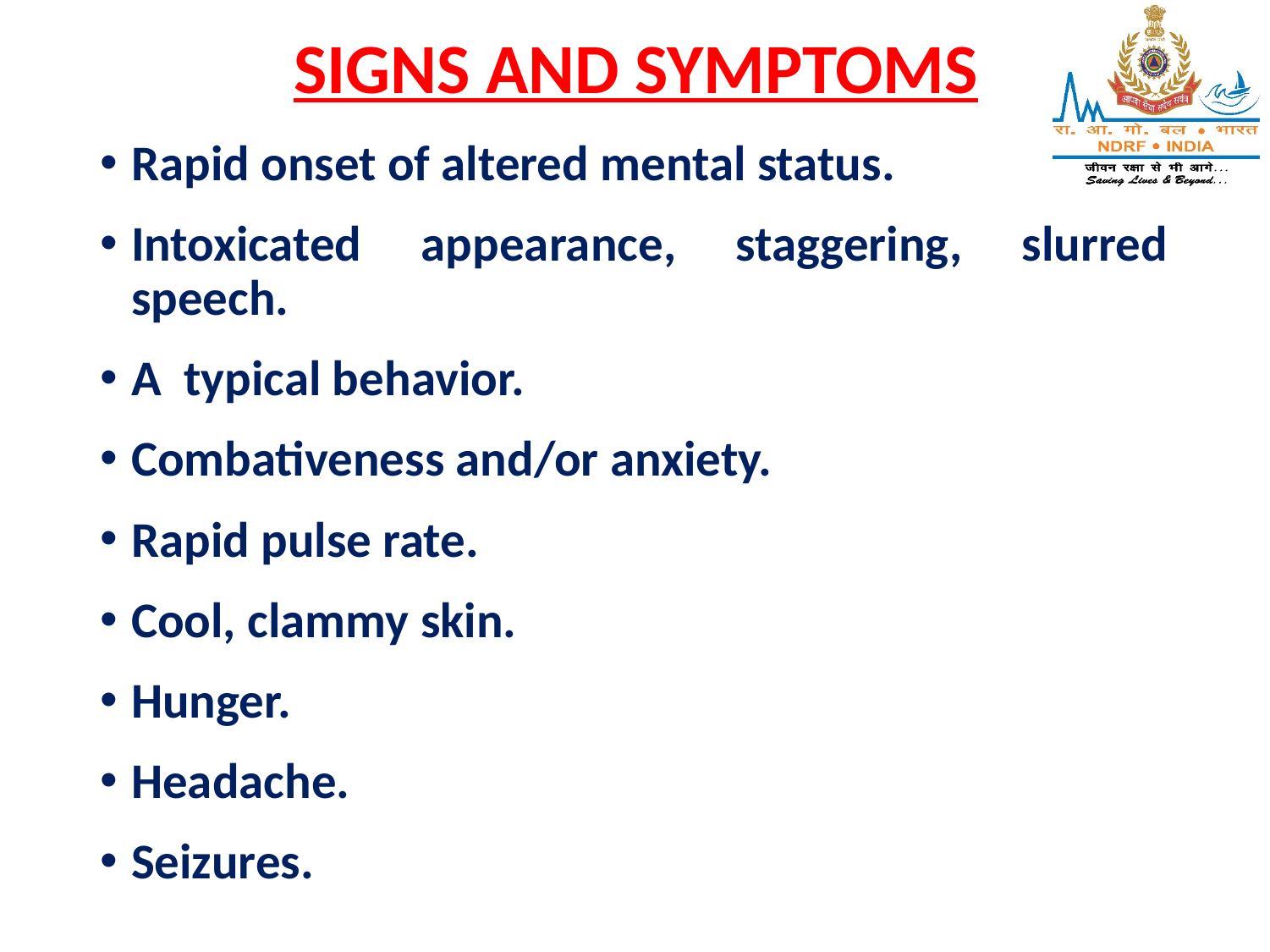

# SIGNS AND SYMPTOMS
Rapid onset of altered mental status.
Intoxicated appearance, staggering, slurred speech.
A  typical behavior.
Combativeness and/or anxiety.
Rapid pulse rate.
Cool, clammy skin.
Hunger.
Headache.
Seizures.